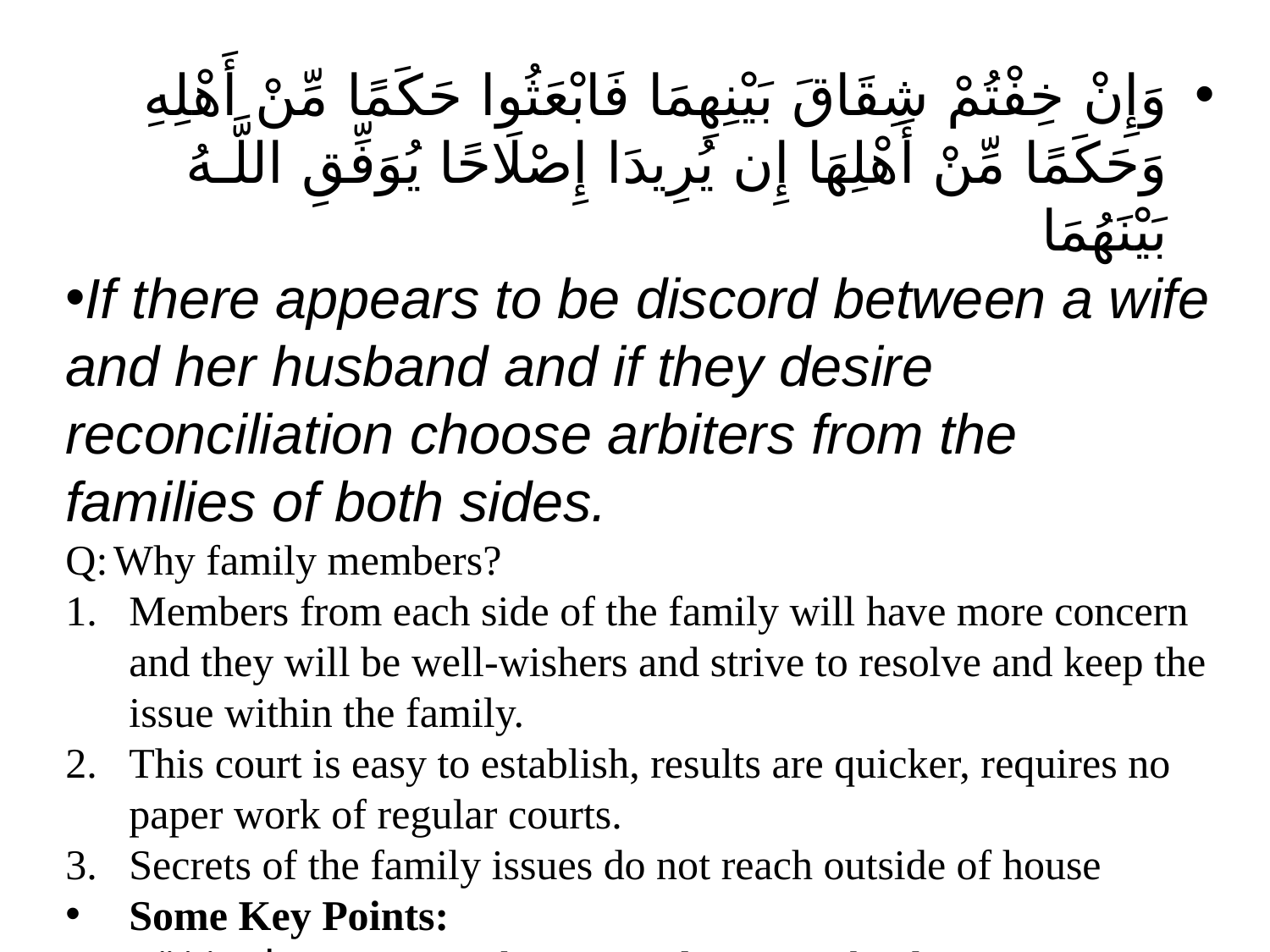

وَإِنْ خِفْتُمْ شِقَاقَ بَيْنِهِمَا فَابْعَثُوا حَكَمًا مِّنْ أَهْلِهِ وَحَكَمًا مِّنْ أَهْلِهَا إِن يُرِيدَا إِصْلَاحًا يُوَفِّقِ اللَّـهُ بَيْنَهُمَا
If there appears to be discord between a wife and her husband and if they desire reconciliation choose arbiters from the families of both sides.
Q:	Why family members?
Members from each side of the family will have more concern and they will be well-wishers and strive to resolve and keep the issue within the family.
This court is easy to establish, results are quicker, requires no paper work of regular courts.
Secrets of the family issues do not reach outside of house
Some Key Points:
وان خفتم points out that counseling must be done prior to discord, that’s why Quran says, “if you fear”